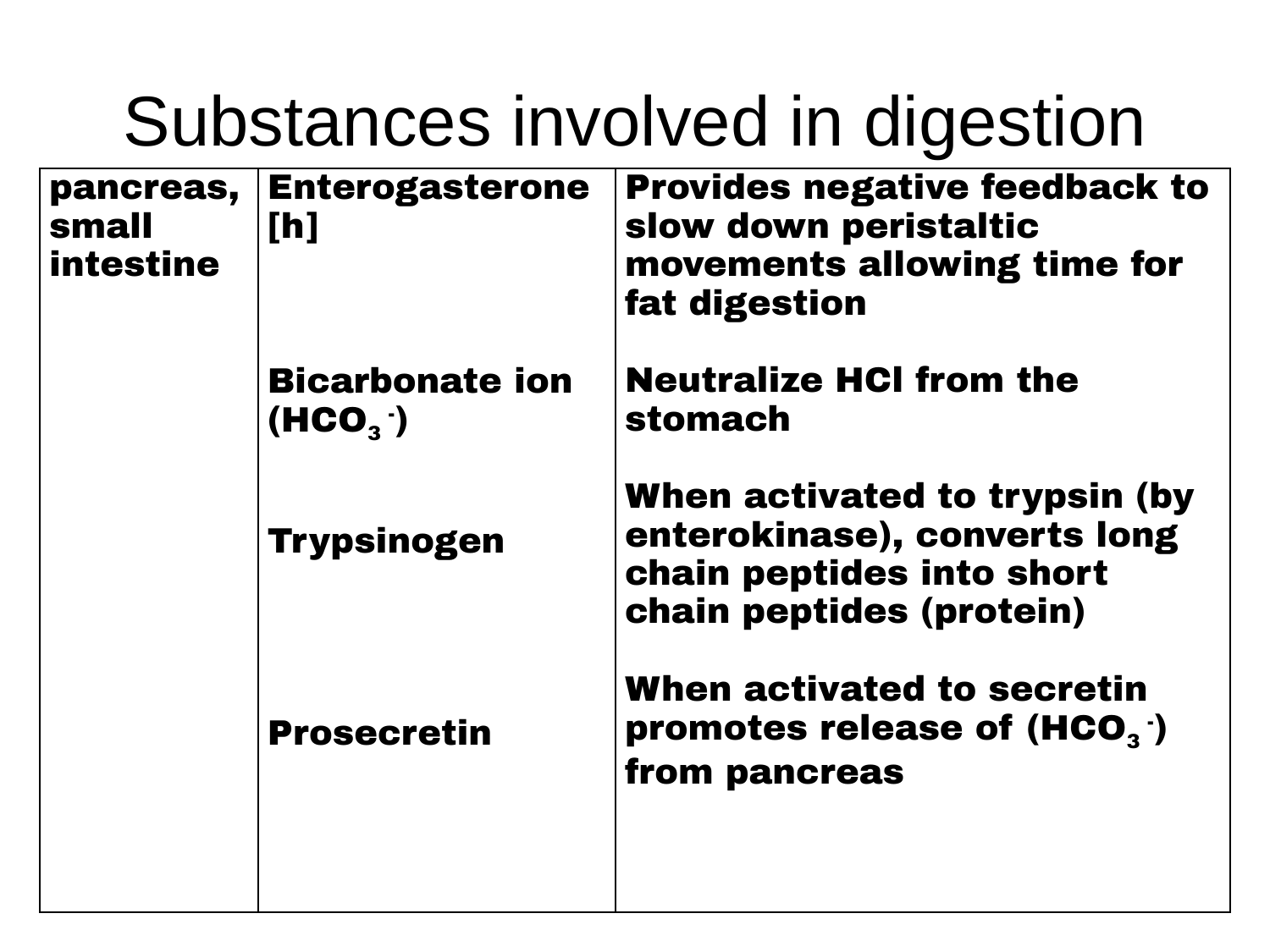

# Substances involved in digestion
| pancreas, small intestine | Enterogasterone [h] Bicarbonate ion (HCO3 -) Trypsinogen Prosecretin | Provides negative feedback to slow down peristaltic movements allowing time for fat digestion Neutralize HCl from the stomach When activated to trypsin (by enterokinase), converts long chain peptides into short chain peptides (protein) When activated to secretin promotes release of (HCO3 -) from pancreas |
| --- | --- | --- |